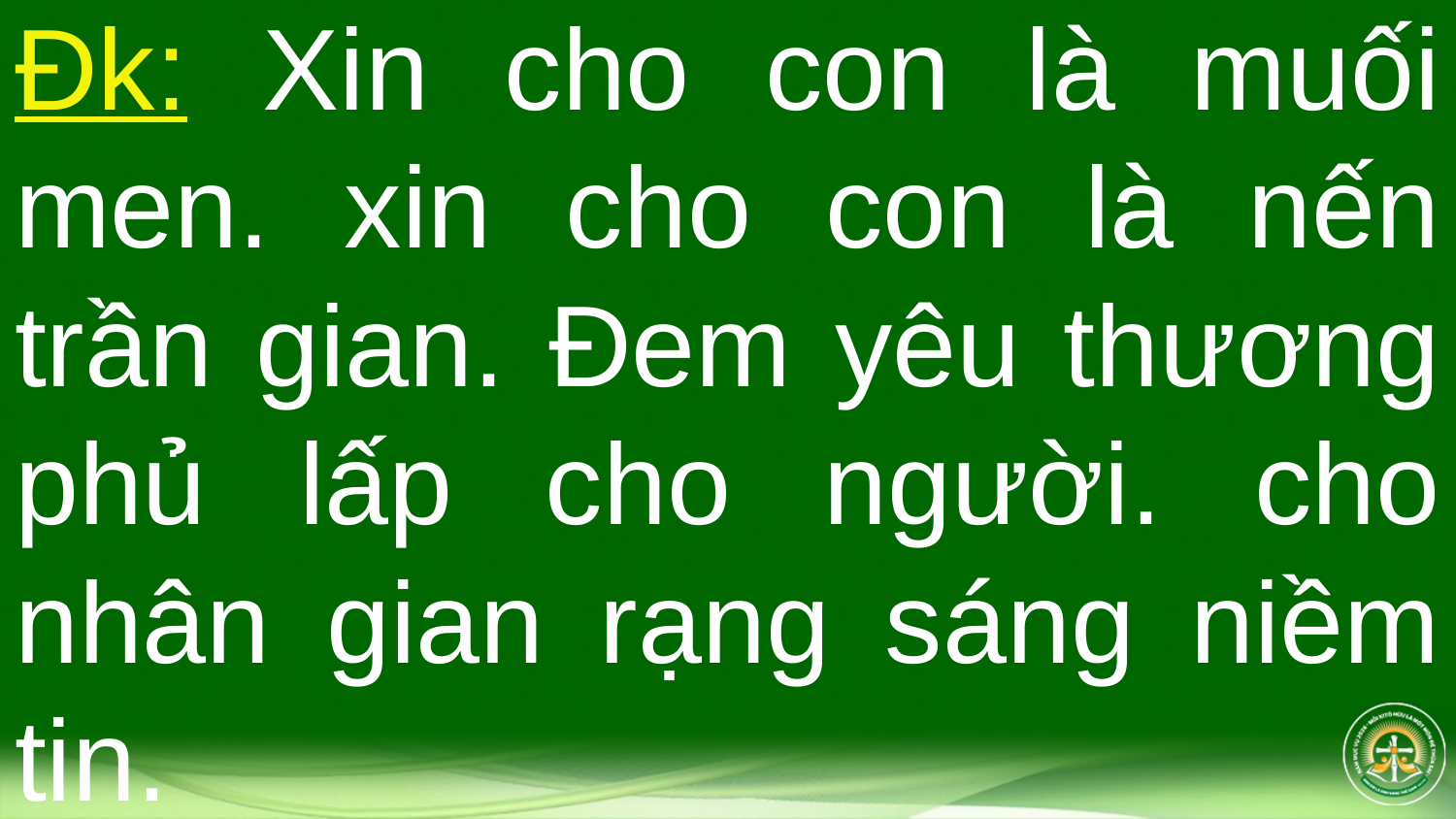

Đk: Xin cho con là muối men. xin cho con là nến trần gian. Đem yêu thương phủ lấp cho người. cho nhân gian rạng sáng niềm tin.